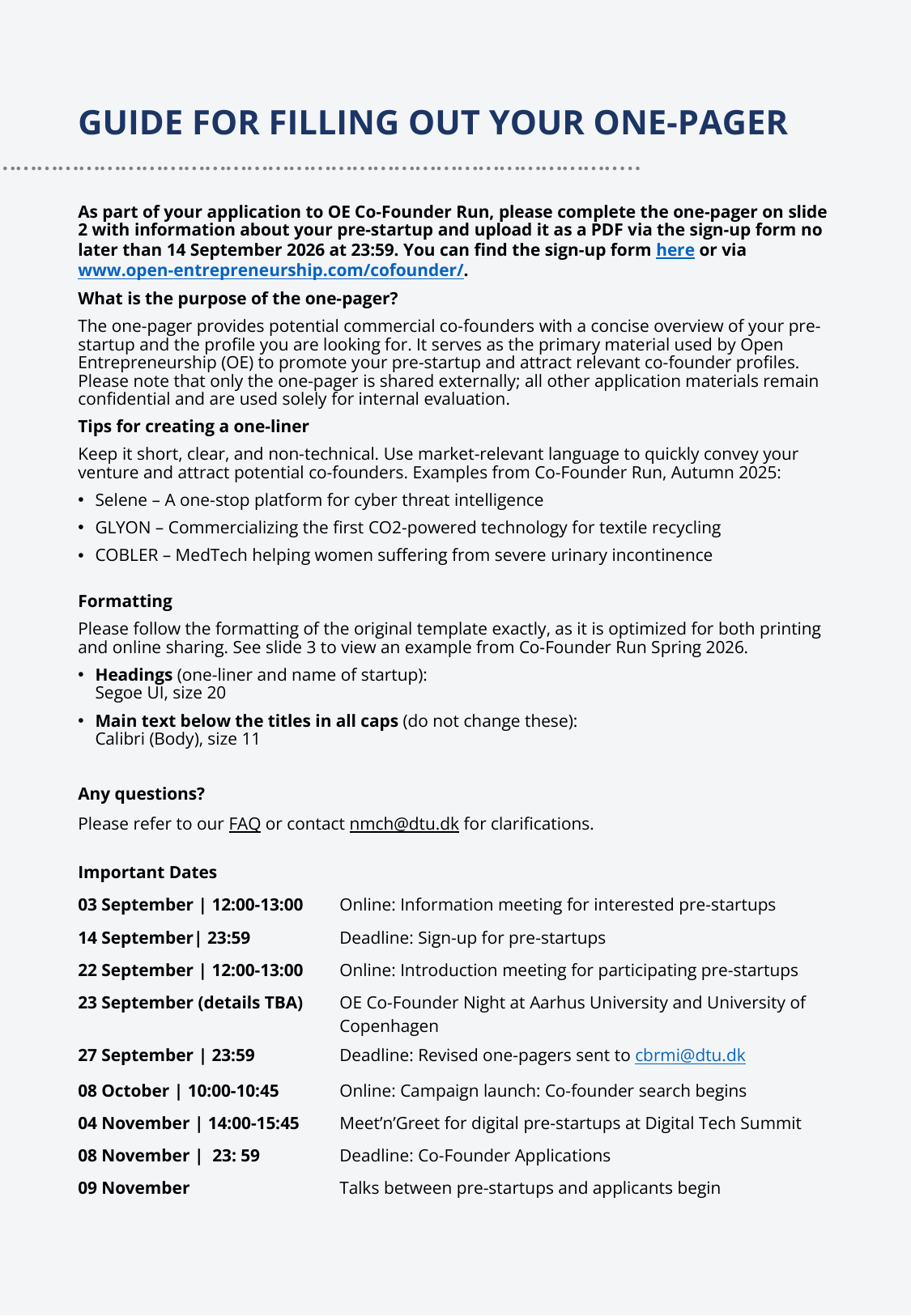

GUIDE FOR FILLING OUT YOUR ONE-PAGER
………………………………………………………………………………..
As part of your application to OE Co-Founder Run, please complete the one-pager on slide 2 with information about your pre-startup and upload it as a PDF via the sign-up form no later than 14 September 2026 at 23:59. You can find the sign-up form here or via www.open-entrepreneurship.com/cofounder/.
What is the purpose of the one-pager?
The one-pager provides potential commercial co-founders with a concise overview of your pre-startup and the profile you are looking for. It serves as the primary material used by Open Entrepreneurship (OE) to promote your pre-startup and attract relevant co-founder profiles. Please note that only the one-pager is shared externally; all other application materials remain confidential and are used solely for internal evaluation.
Tips for creating a one-liner
Keep it short, clear, and non-technical. Use market-relevant language to quickly convey your venture and attract potential co-founders. Examples from Co-Founder Run, Autumn 2025:
Selene – A one-stop platform for cyber threat intelligence
GLYON – Commercializing the first CO2-powered technology for textile recycling
COBLER – MedTech helping women suffering from severe urinary incontinence
Formatting
Please follow the formatting of the original template exactly, as it is optimized for both printing and online sharing. See slide 3 to view an example from Co-Founder Run Spring 2026.
Headings (one-liner and name of startup):
Segoe UI, size 20
Main text below the titles in all caps (do not change these):
Calibri (Body), size 11

Any questions?
Please refer to our FAQ or contact nmch@dtu.dk for clarifications.
|  |
| --- |

| Important Dates |  |
| --- | --- |
| 03 September | 12:00-13:00 | Online: Information meeting for interested pre-startups |
| 14 September| 23:59 | Deadline: Sign-up for pre-startups |
| 22 September | 12:00-13:00 | Online: Introduction meeting for participating pre-startups |
| 23 September (details TBA) | OE Co-Founder Night at Aarhus University and University of Copenhagen |
| 27 September | 23:59 | Deadline: Revised one-pagers sent to cbrmi@dtu.dk |
| 08 October | 10:00-10:45 | Online: Campaign launch: Co-founder search begins |
| 04 November | 14:00-15:45 | Meet’n’Greet for digital pre-startups at Digital Tech Summit |
| 08 November | 23: 59 | Deadline: Co-Founder Applications |
| 09 November | Talks between pre-startups and applicants begin |